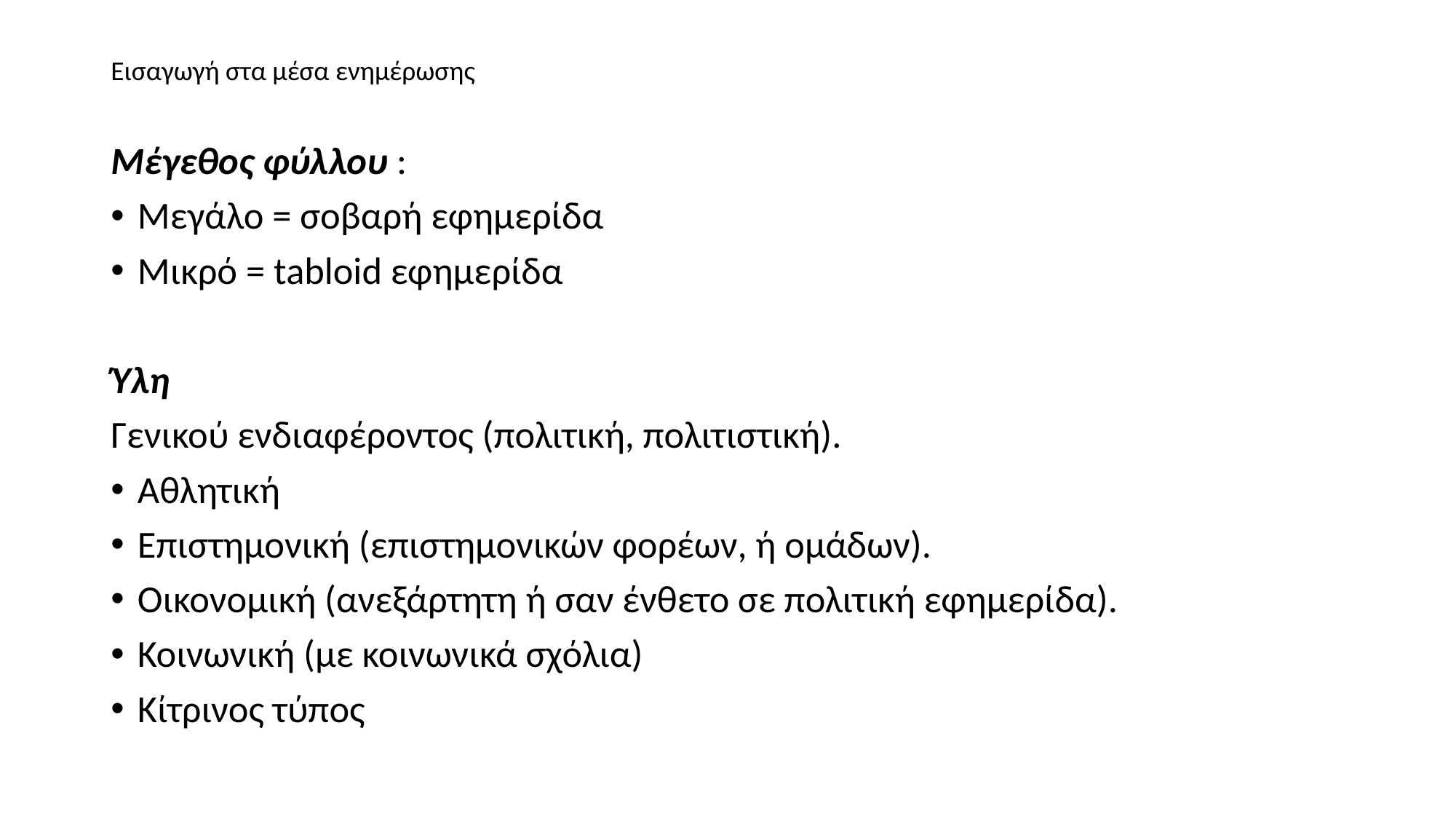

# Εισαγωγή στα μέσα ενημέρωσης
Μέγεθος φύλλου :
Μεγάλο = σοβαρή εφημερίδα
Μικρό = tabloid εφημερίδα

Ύλη
Γενικού ενδιαφέροντος (πολιτική, πολιτιστική).
Αθλητική
Επιστημονική (επιστημονικών φορέων, ή ομάδων).
Οικονομική (ανεξάρτητη ή σαν ένθετο σε πολιτική εφημερίδα).
Κοινωνική (με κοινωνικά σχόλια)
Κίτρινος τύπος